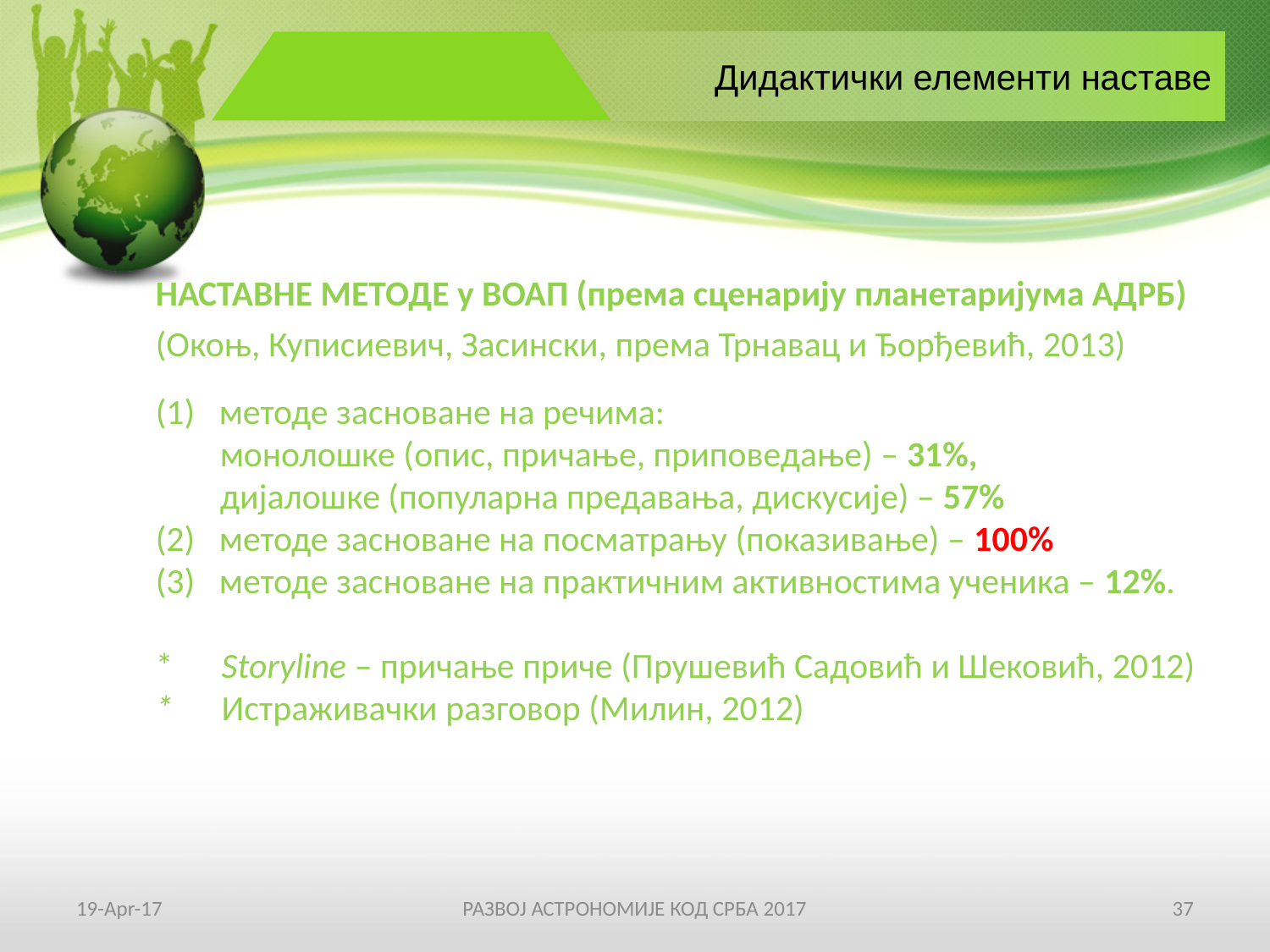

Дидактички елементи наставе
НАСТАВНЕ МЕТОДЕ у ВОАП (према сценарију планетаријума АДРБ)

(Окоњ, Куписиевич, Засински, према Трнавац и Ђорђевић, 2013)

методе засноване на речима:
        монолошке (опис, причање, приповедање) – 31%,
        дијалошке (популарна предавања, дискусије) – 57%
(2)   методе засноване на посматрању (показивање) – 100%
(3)   методе засноване на практичним активностима ученика – 12%.

*      Storyline – причање приче (Прушевић Садовић и Шековић, 2012)
*      Истраживачки разговор (Милин, 2012)

19-Apr-17
РАЗВОЈ АСТРОНОМИЈЕ КОД СРБА 2017
37